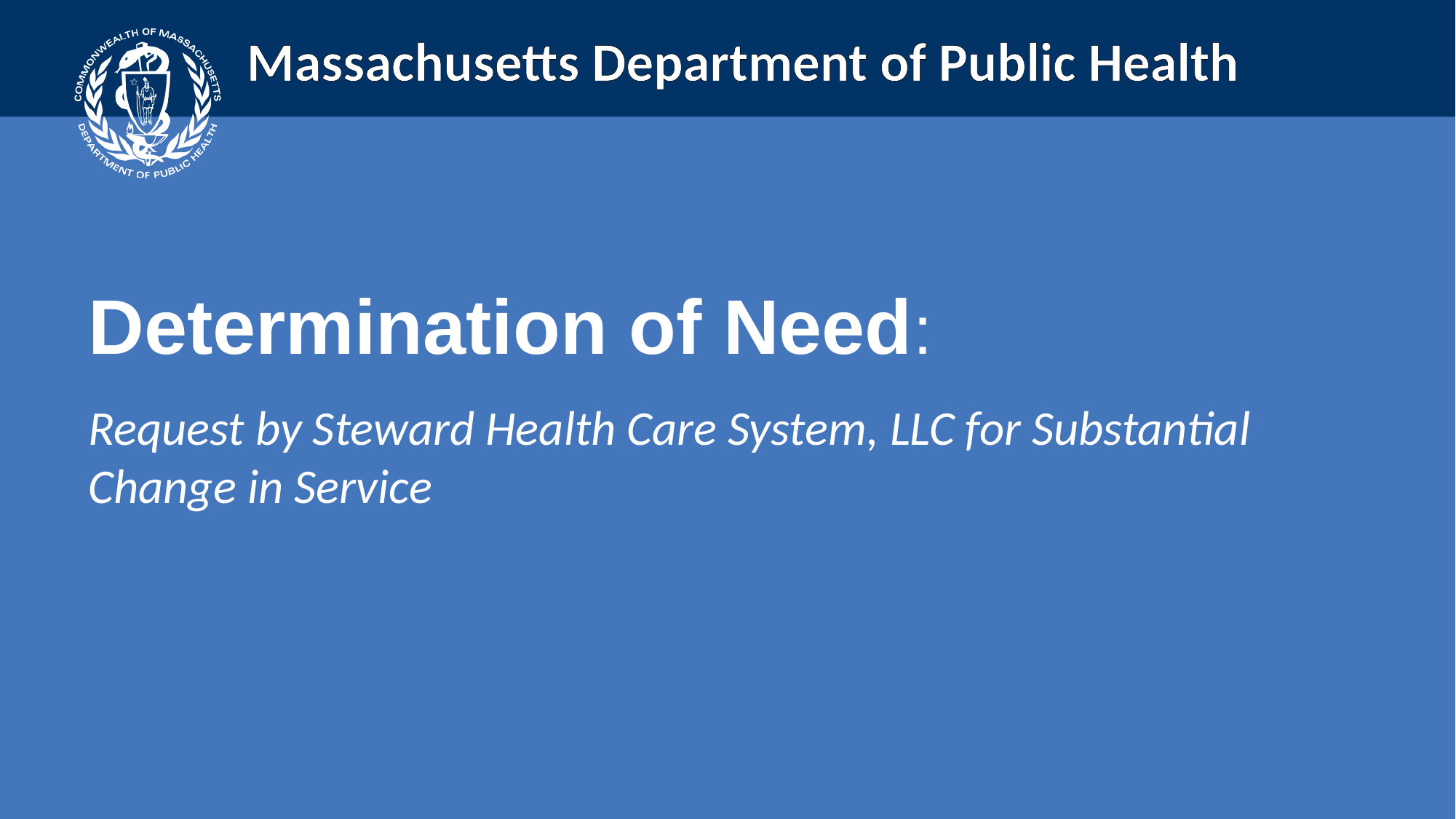

Determination of Need:

Request by Steward Health Care System, LLC for Substantial Change in Service